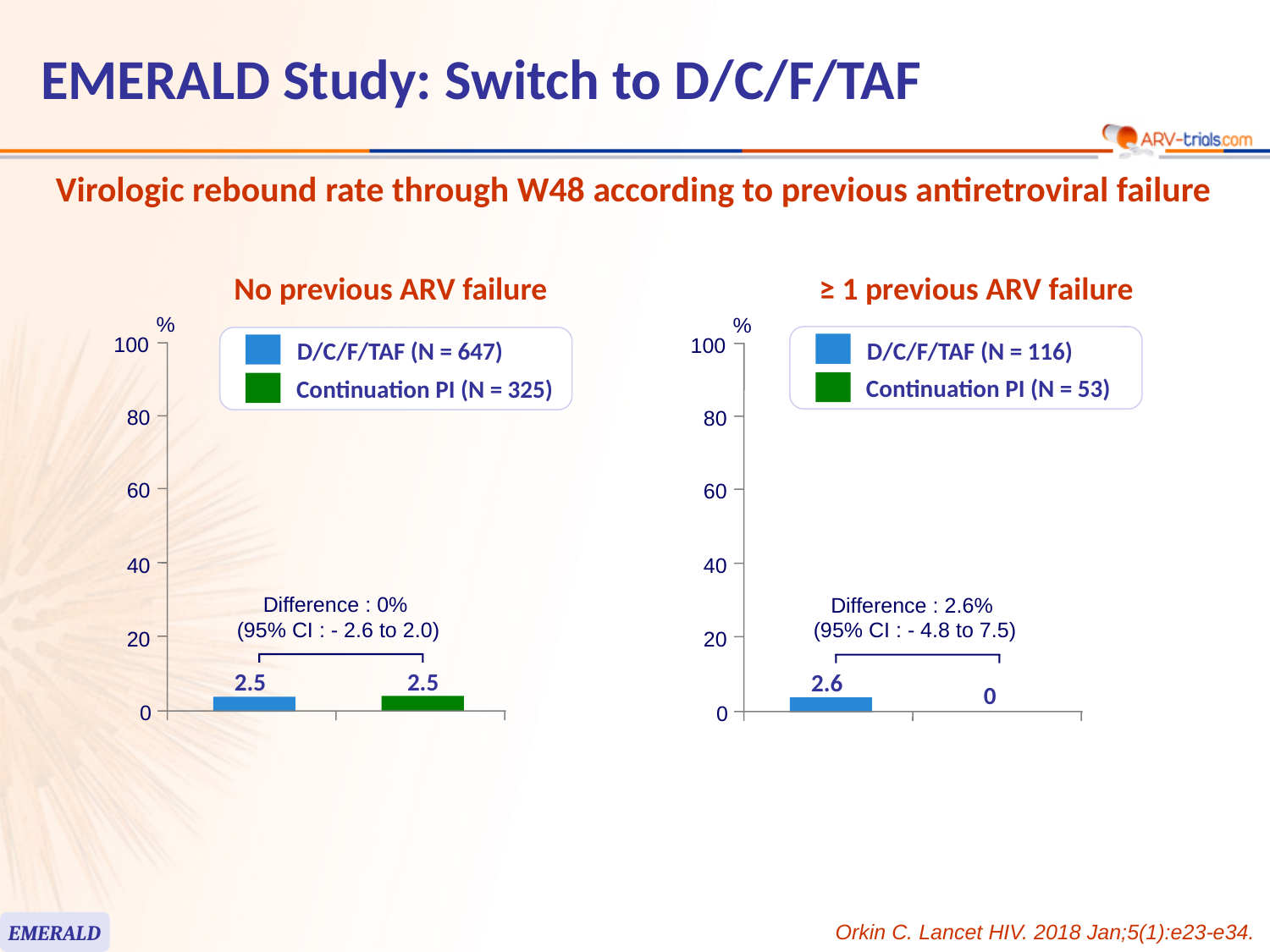

EMERALD Study: Switch to D/C/F/TAF
Virologic rebound rate through W48 according to previous antiretroviral failure
No previous ARV failure
≥ 1 previous ARV failure
%
%

D/C/F/TAF (N = 116)
D/C/F/TAF (N = 647)
100
100

Continuation PI (N = 53)
Continuation PI (N = 325)

80
80

60
60

40
40

Difference : 0%
 (95% CI : - 2.6 to 2.0)
Difference : 2.6%
 (95% CI : - 4.8 to 7.5)
20
20

2.5
2.5
2.6
0

0
0

EMERALD
Orkin C. Lancet HIV. 2018 Jan;5(1):e23-e34.